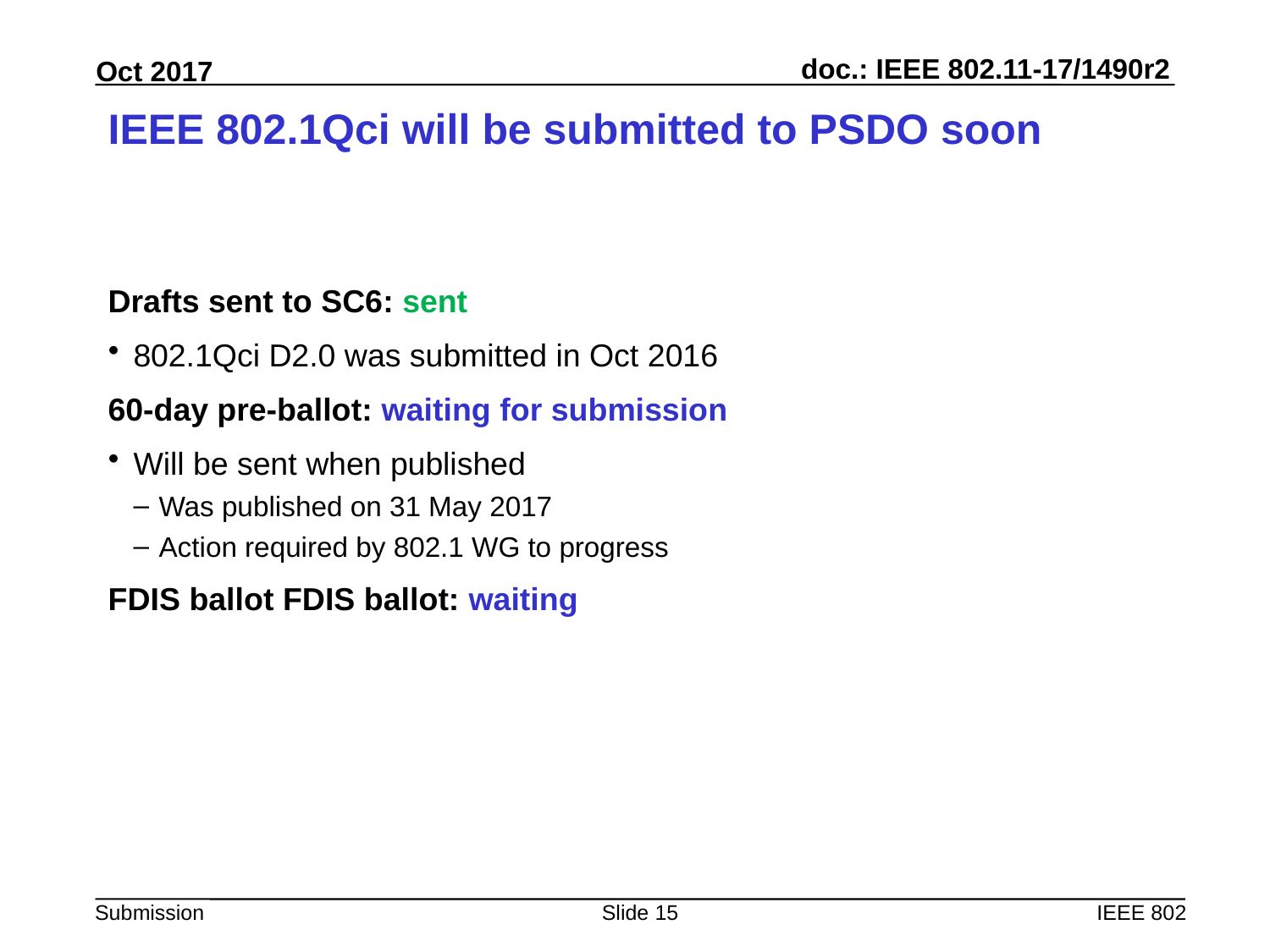

# IEEE 802.1Qci will be submitted to PSDO soon
Drafts sent to SC6: sent
802.1Qci D2.0 was submitted in Oct 2016
60-day pre-ballot: waiting for submission
Will be sent when published
Was published on 31 May 2017
Action required by 802.1 WG to progress
FDIS ballot FDIS ballot: waiting
Slide 15
IEEE 802